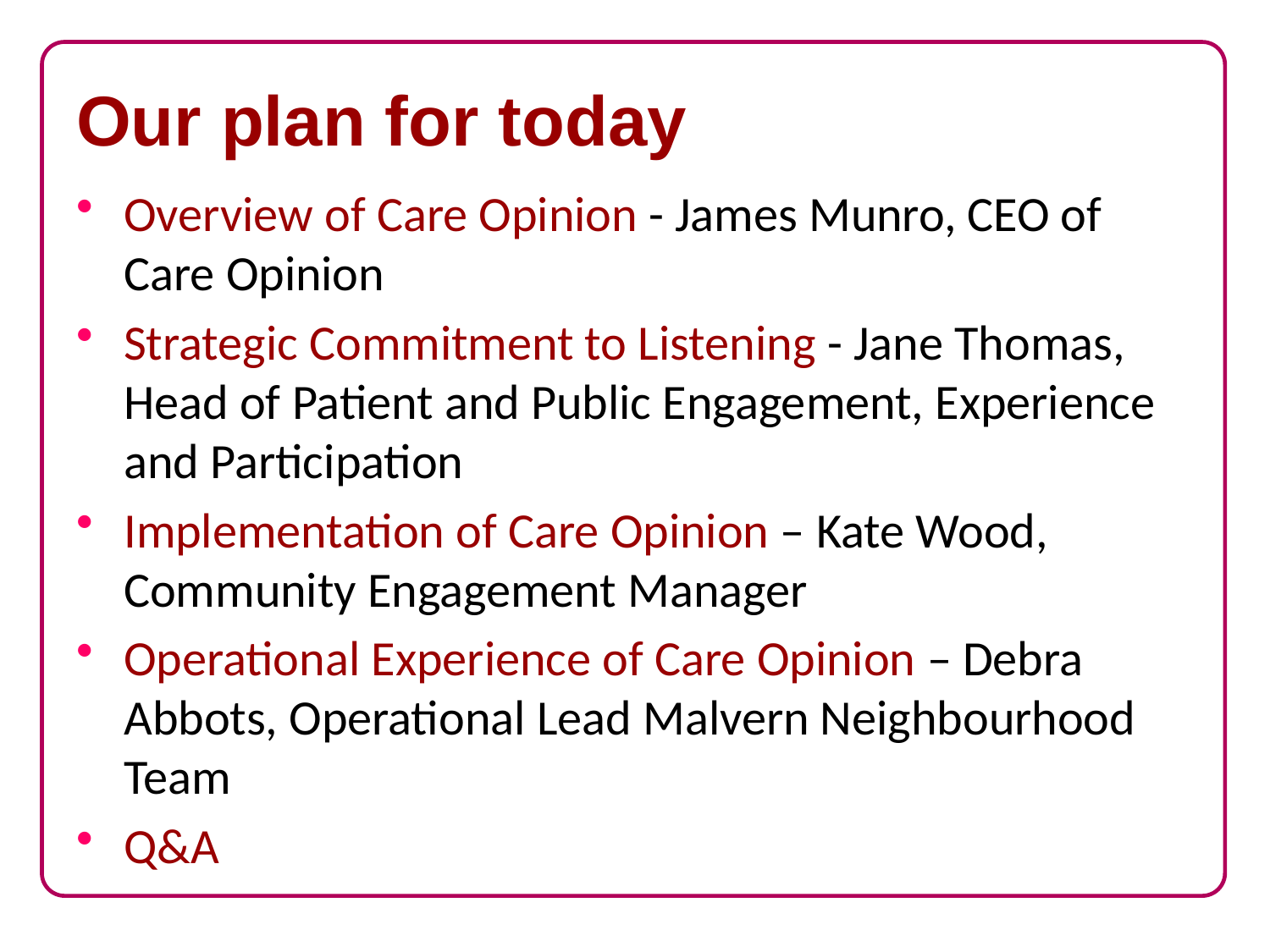

# Our plan for today

Overview of Care Opinion - James Munro, CEO of Care Opinion
Strategic Commitment to Listening - Jane Thomas, Head of Patient and Public Engagement, Experience and Participation
Implementation of Care Opinion – Kate Wood, Community Engagement Manager
Operational Experience of Care Opinion – Debra Abbots, Operational Lead Malvern Neighbourhood Team
Q&A